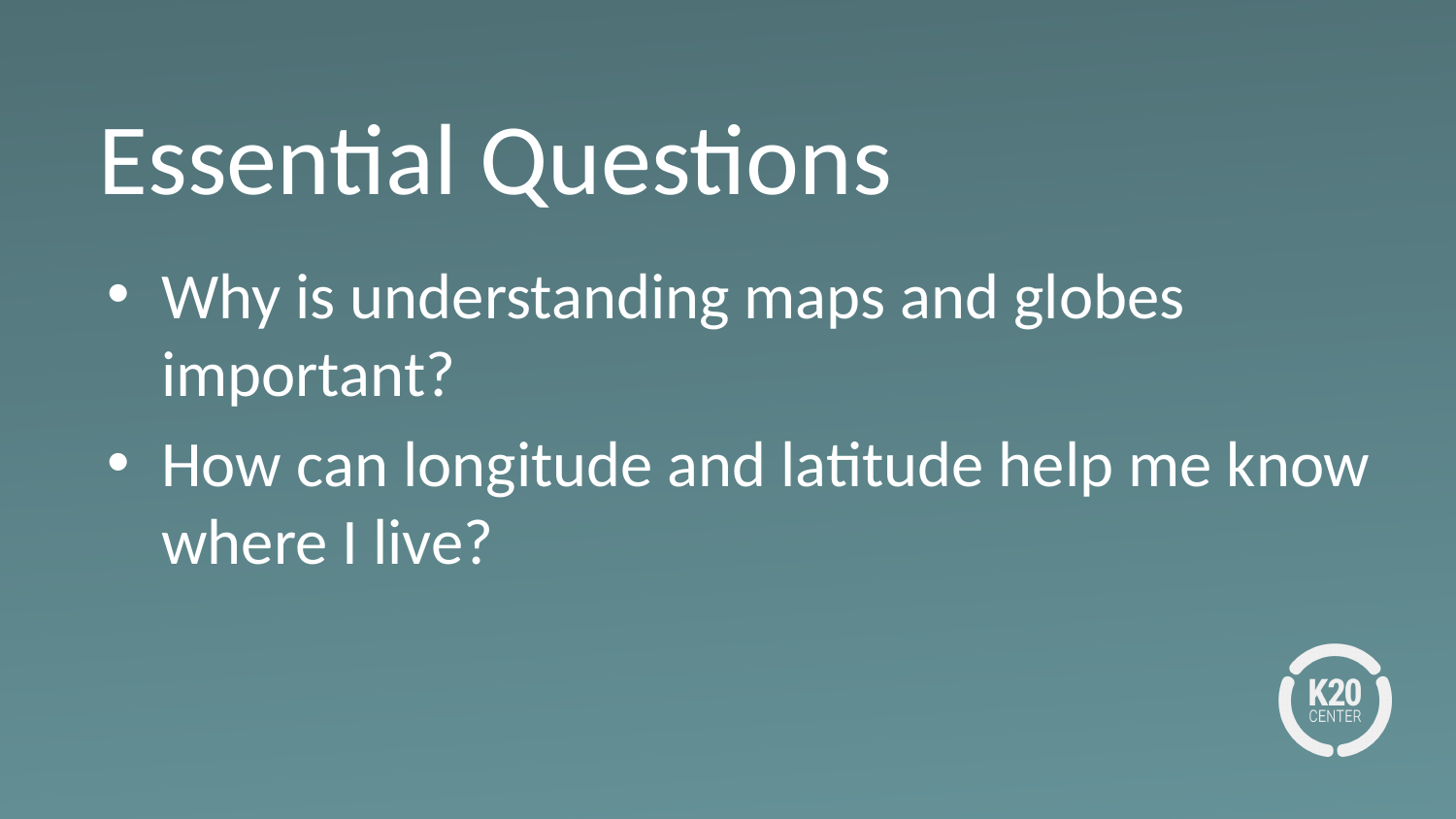

# Essential Questions
Why is understanding maps and globes important?
How can longitude and latitude help me know where I live?